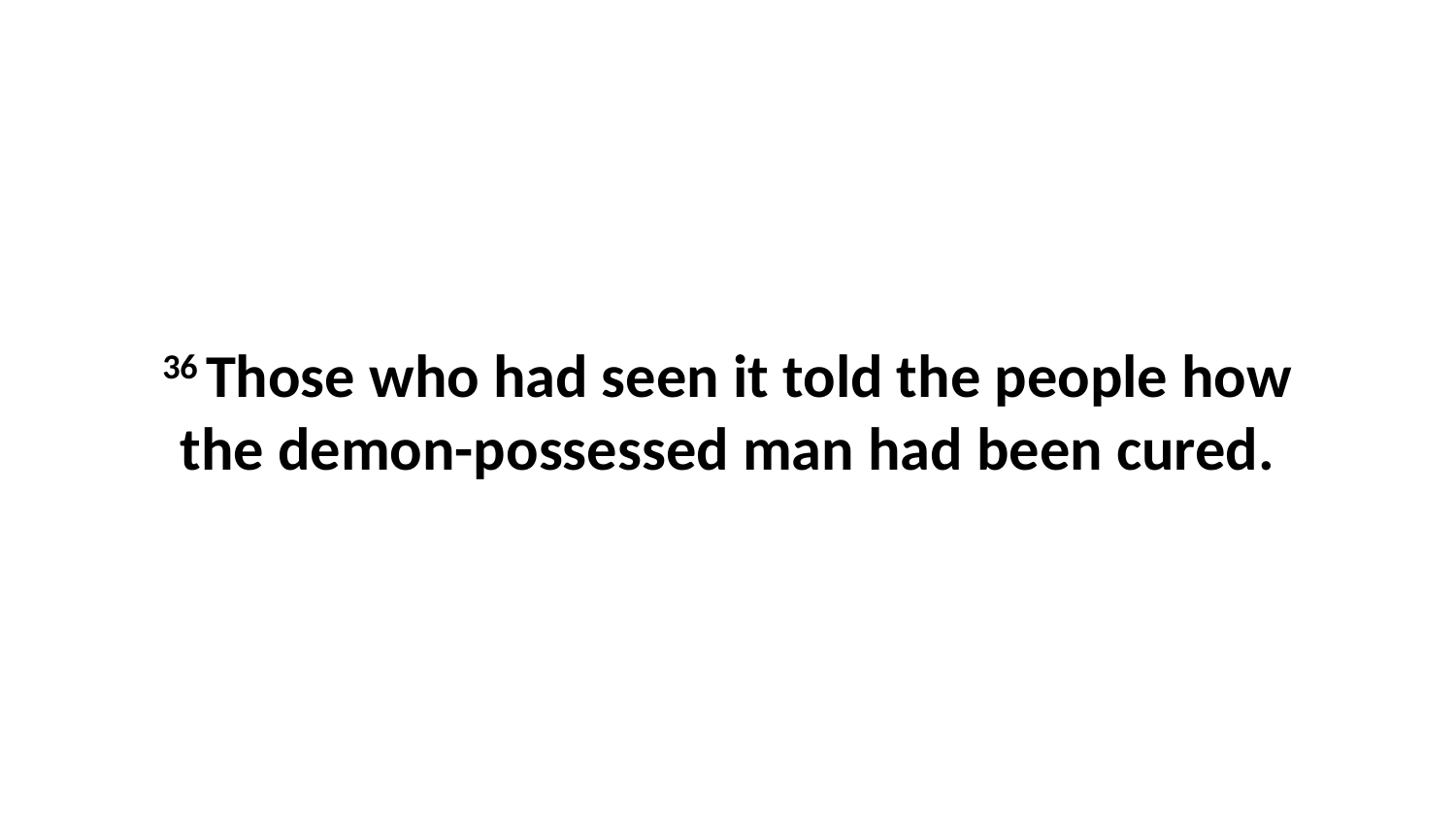

36 Those who had seen it told the people how the demon-possessed man had been cured.